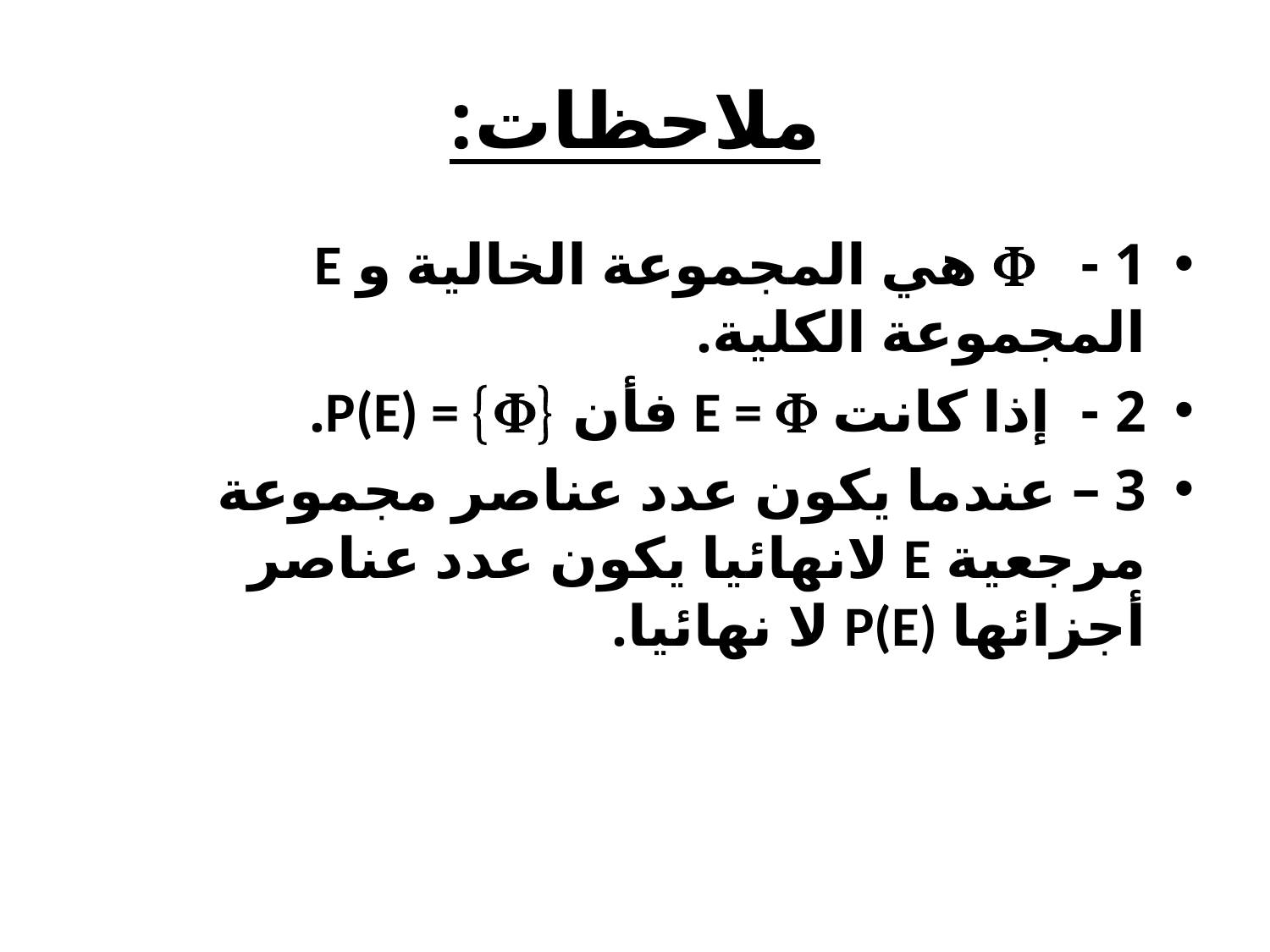

# ملاحظات:
1 -   Φ هي المجموعة الخالية و E المجموعة الكلية.
2 -  إذا كانت E = Φ فأن P(E) = {Φ}.
3 – عندما يكون عدد عناصر مجموعة مرجعية E لانهائيا يكون عدد عناصر أجزائها P(E) لا نهائيا.